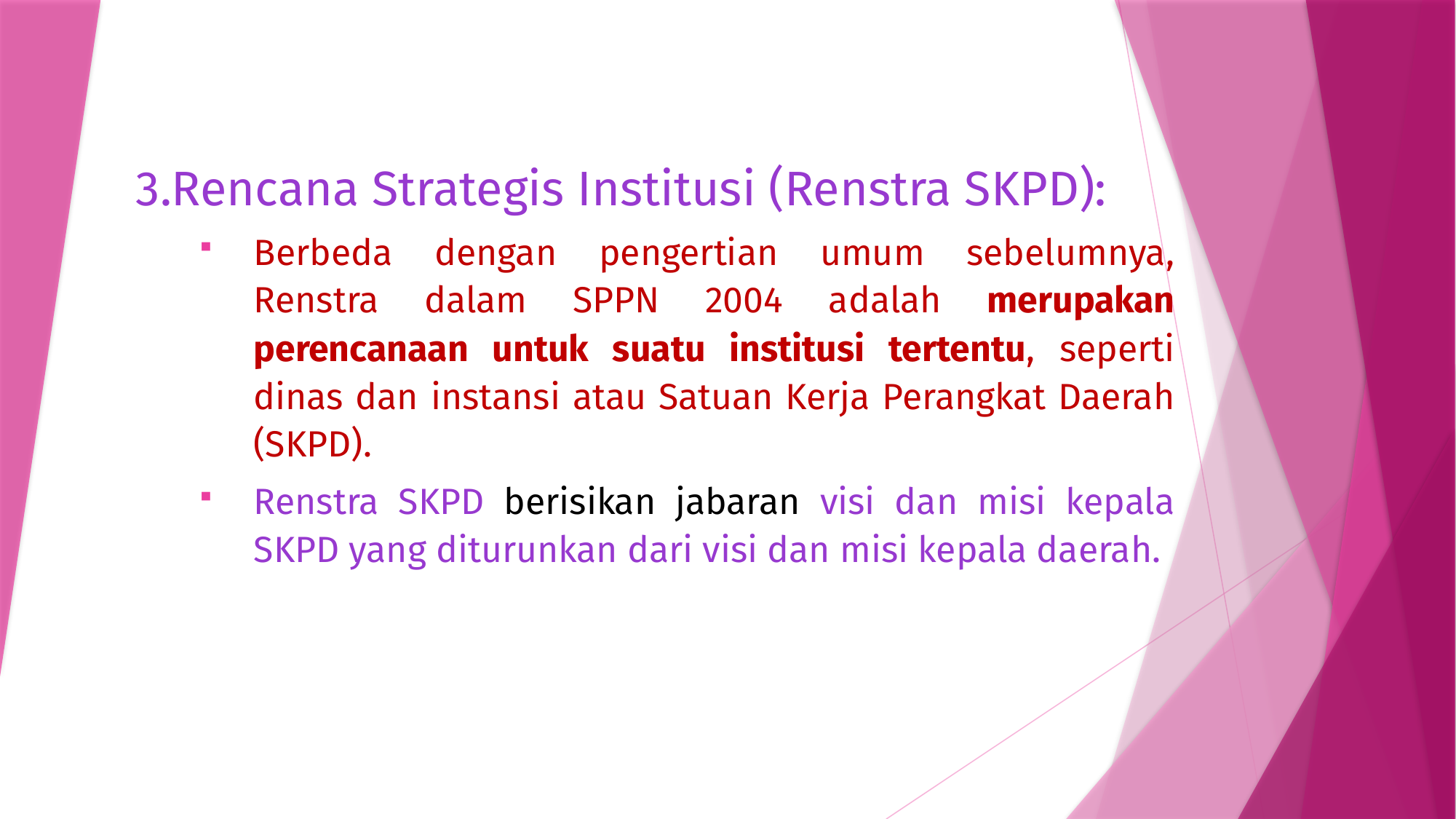

3.Rencana Strategis Institusi (Renstra SKPD):
Berbeda dengan pengertian umum sebelumnya, Renstra dalam SPPN 2004 adalah merupakan perencanaan untuk suatu institusi tertentu, seperti dinas dan instansi atau Satuan Kerja Perangkat Daerah (SKPD).
Renstra SKPD berisikan jabaran visi dan misi kepala SKPD yang diturunkan dari visi dan misi kepala daerah.